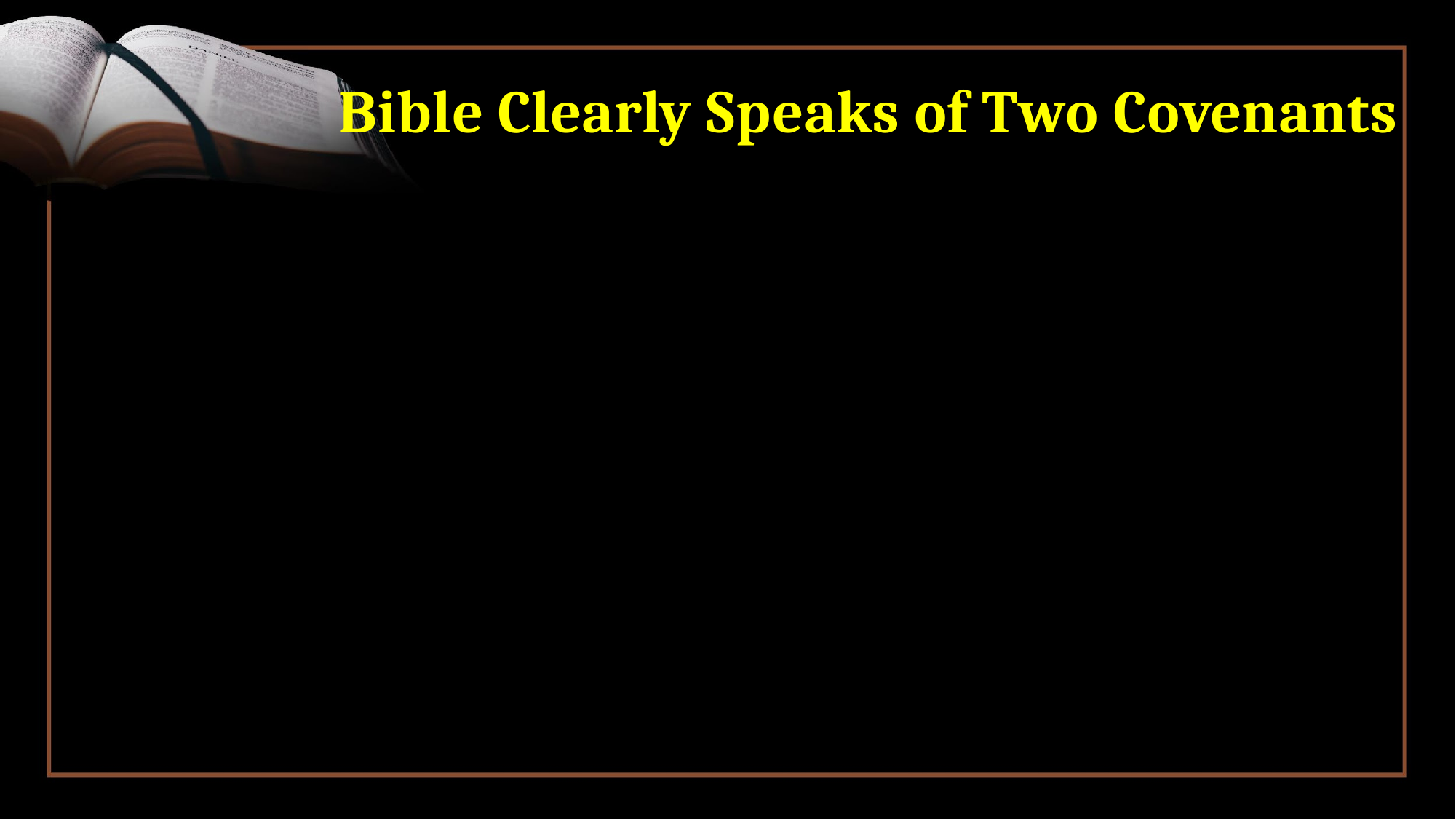

# Bible Clearly Speaks of Two Covenants